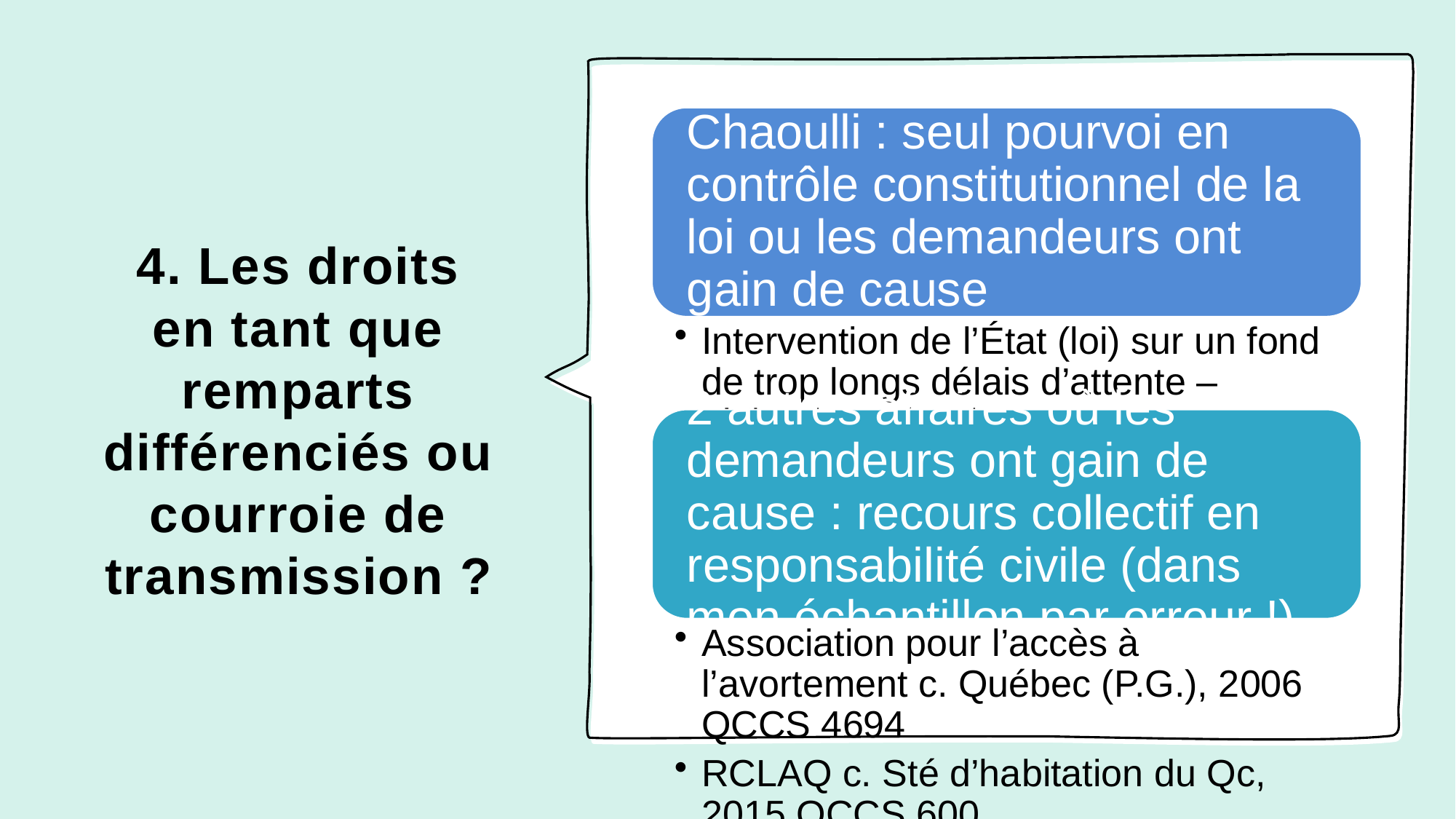

Chaoulli : seul pourvoi en contrôle constitutionnel de la loi ou les demandeurs ont gain de cause
Intervention de l’État (loi) sur un fond de trop longs délais d’attente – obligation négative
2 autres affaires où les demandeurs ont gain de cause : recours collectif en responsabilité civile (dans mon échantillon par erreur !)
Association pour l’accès à l’avortement c. Québec (P.G.), 2006 QCCS 4694
RCLAQ c. Sté d’habitation du Qc, 2015 QCCS 600
# 4. Les droits en tant que remparts différenciés ou courroie de transmission ?